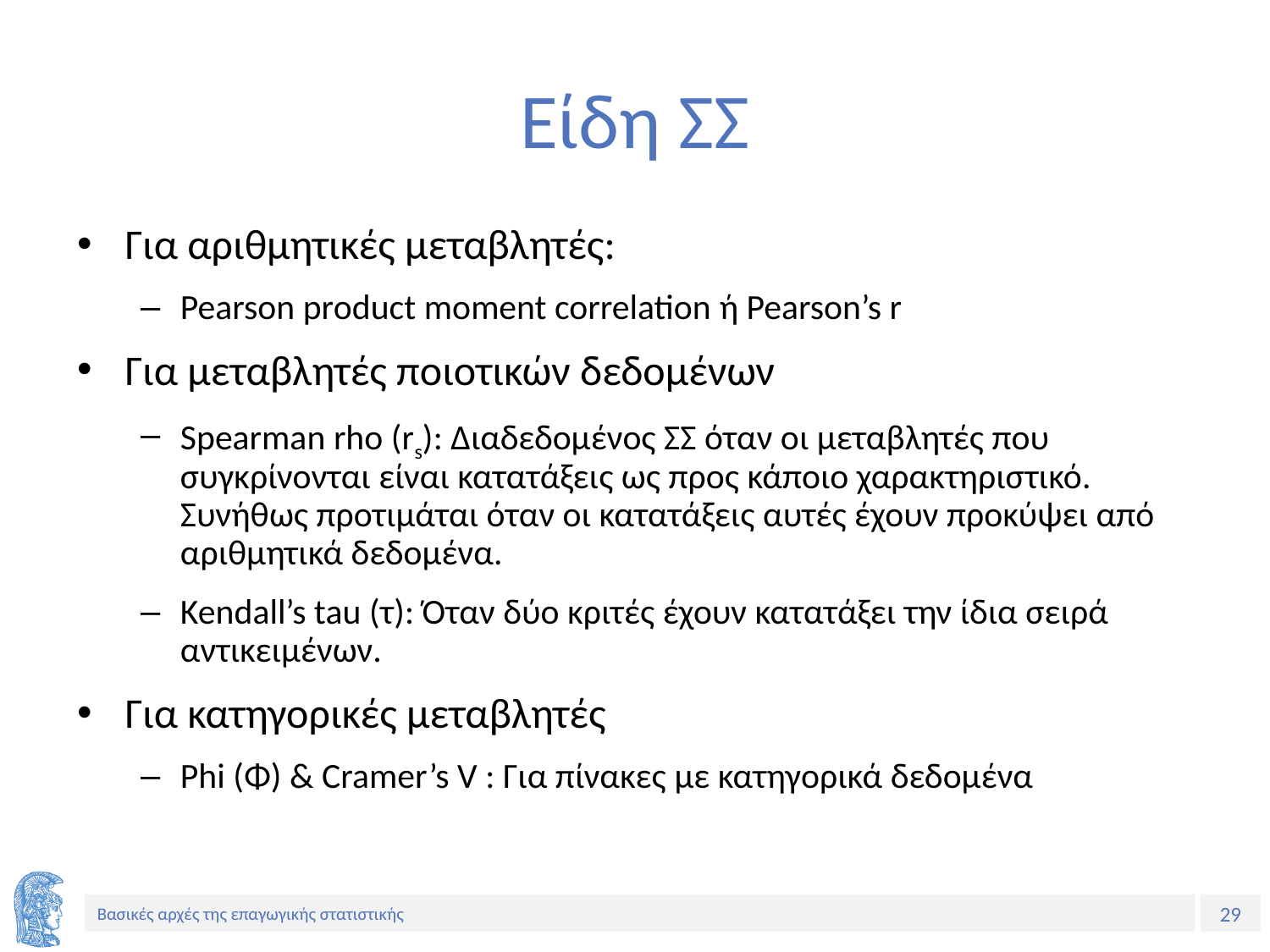

# Είδη ΣΣ
Για αριθμητικές μεταβλητές:
Pearson product moment correlation ή Pearson’s r
Για μεταβλητές ποιοτικών δεδομένων
Spearman rho (rs): Διαδεδομένος ΣΣ όταν οι μεταβλητές που συγκρίνονται είναι κατατάξεις ως προς κάποιο χαρακτηριστικό. Συνήθως προτιμάται όταν οι κατατάξεις αυτές έχουν προκύψει από αριθμητικά δεδομένα.
Kendall’s tau (τ): Όταν δύο κριτές έχουν κατατάξει την ίδια σειρά αντικειμένων.
Για κατηγορικές μεταβλητές
Phi (Φ) & Cramer’s V : Για πίνακες με κατηγορικά δεδομένα